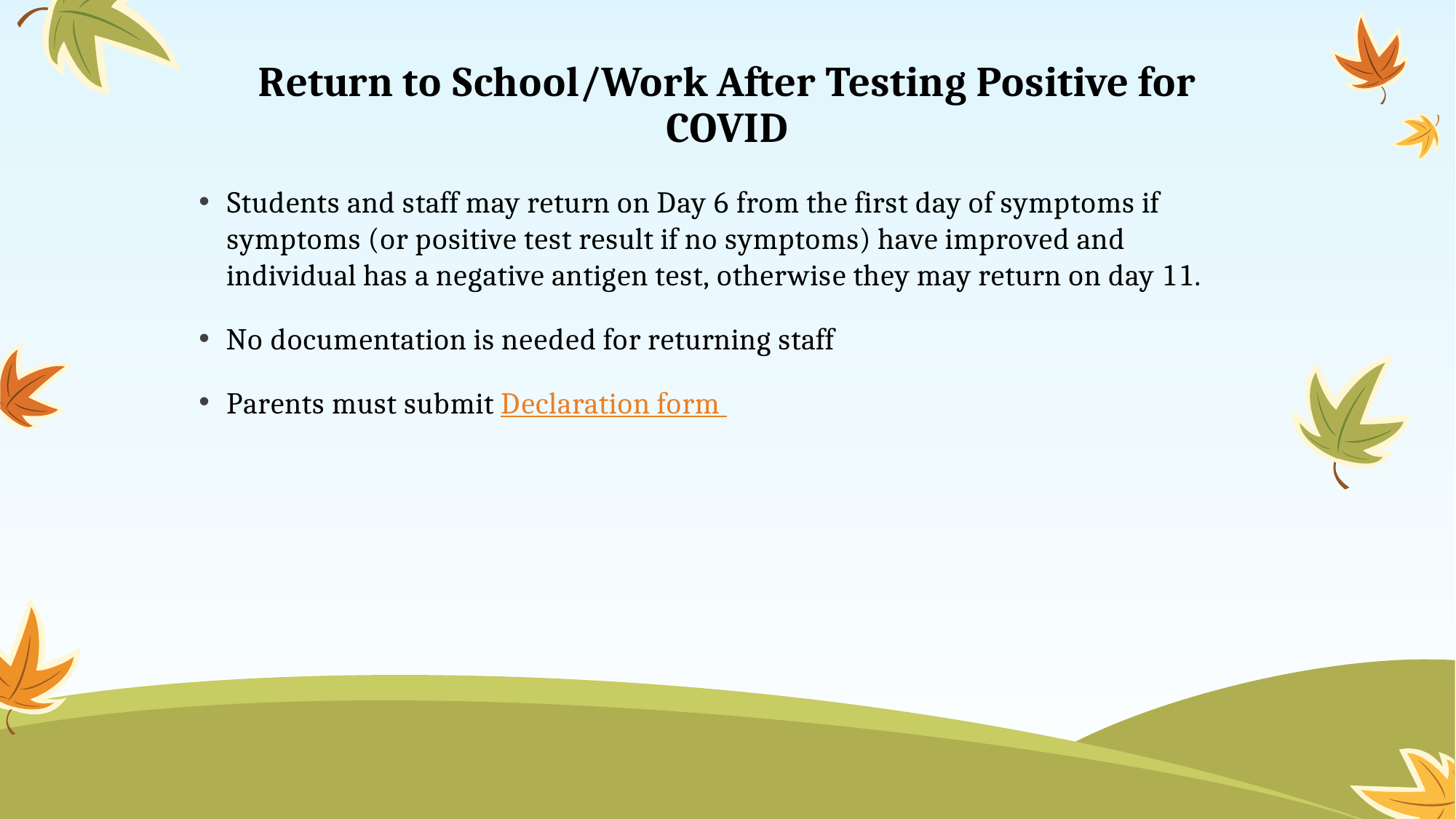

# Return to School/Work After Testing Positive for COVID
Students and staff may return on Day 6 from the first day of symptoms if symptoms (or positive test result if no symptoms) have improved and individual has a negative antigen test, otherwise they may return on day 11.
No documentation is needed for returning staff
Parents must submit Declaration form